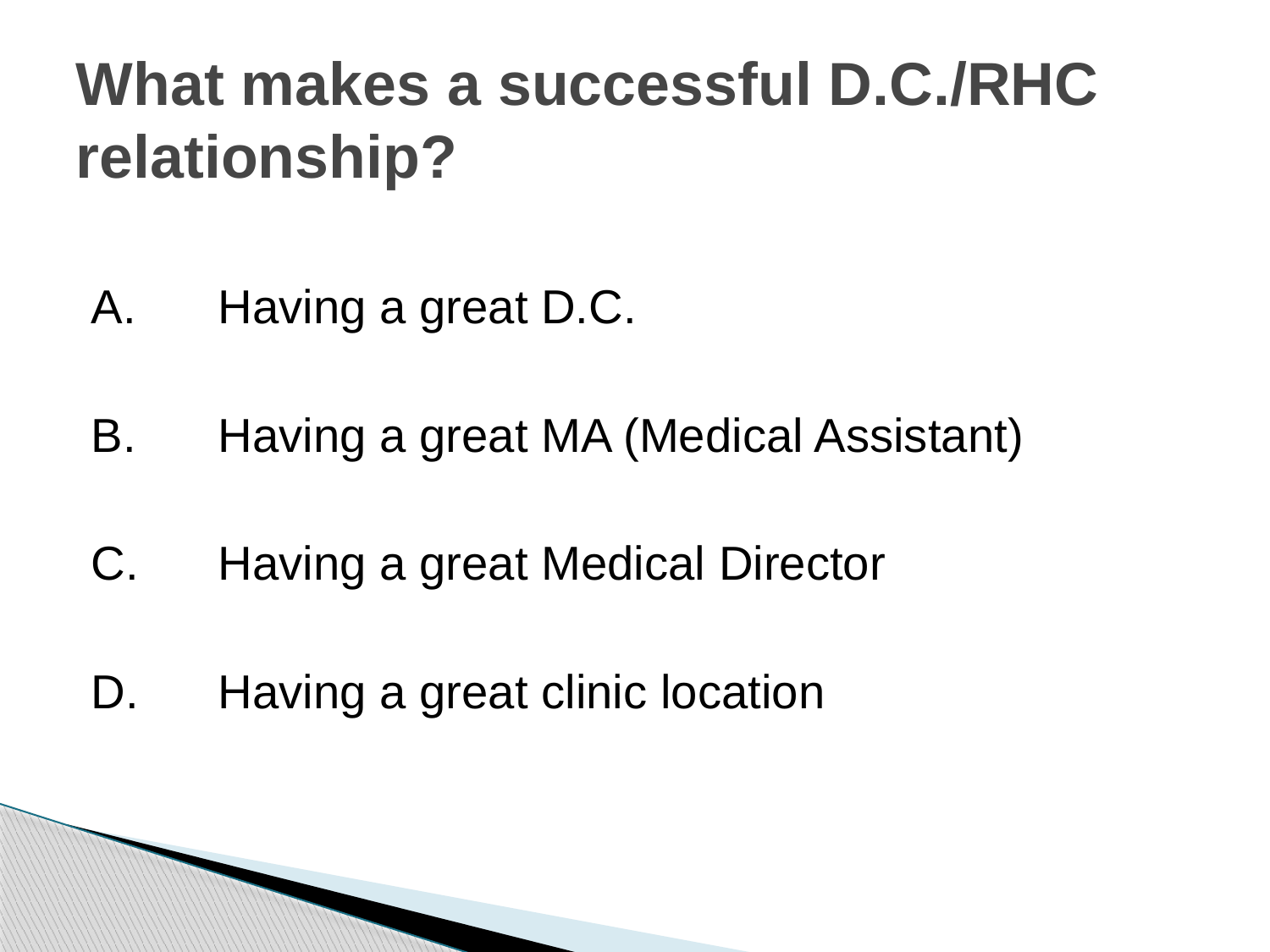

# What makes a successful D.C./RHC relationship?

A.	Having a great D.C.

B.	Having a great MA (Medical Assistant)

C.	Having a great Medical Director

D.	Having a great clinic location